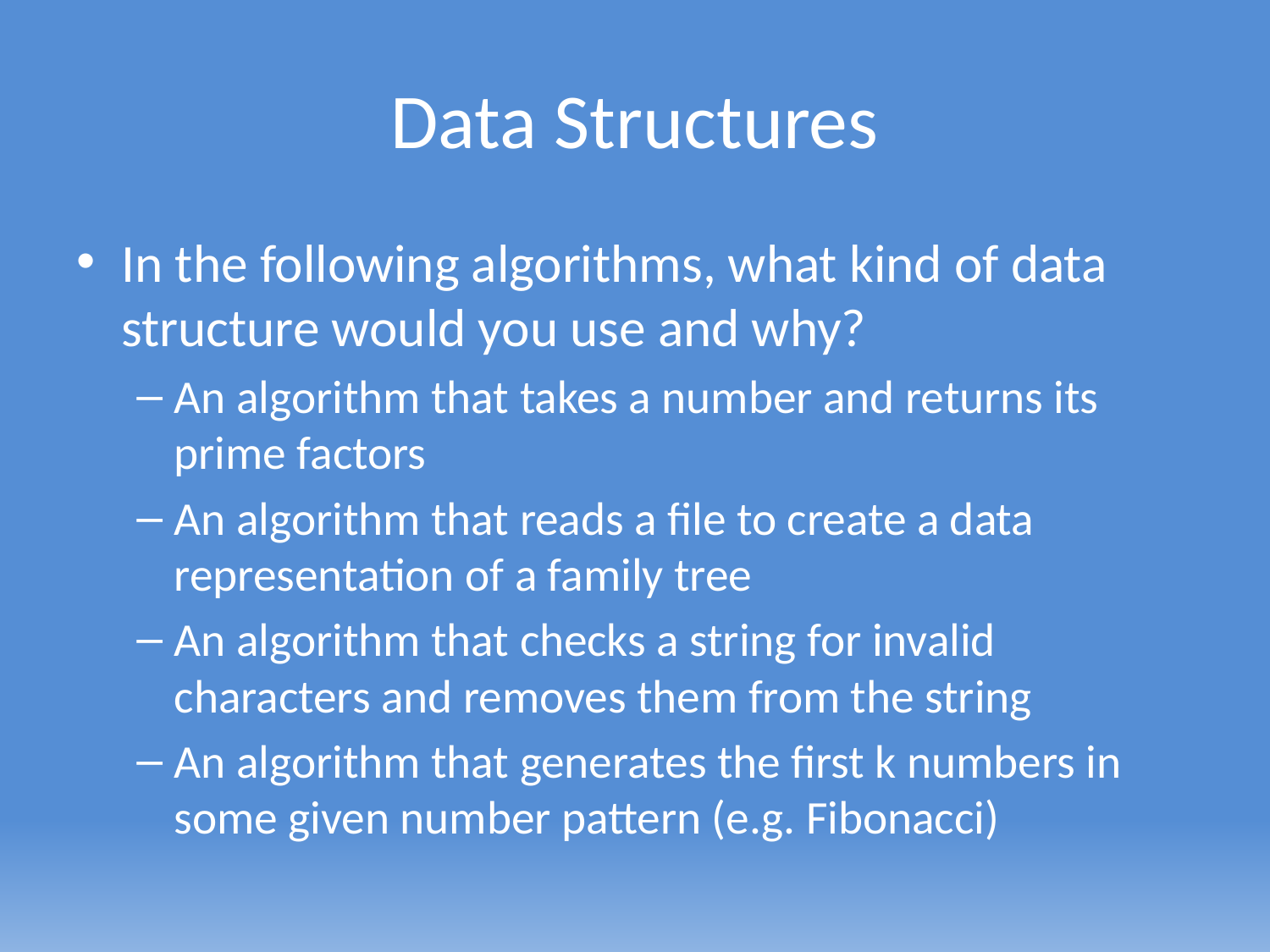

# Data Structures
In the following algorithms, what kind of data structure would you use and why?
An algorithm that takes a number and returns its prime factors
An algorithm that reads a file to create a data representation of a family tree
An algorithm that checks a string for invalid characters and removes them from the string
An algorithm that generates the first k numbers in some given number pattern (e.g. Fibonacci)